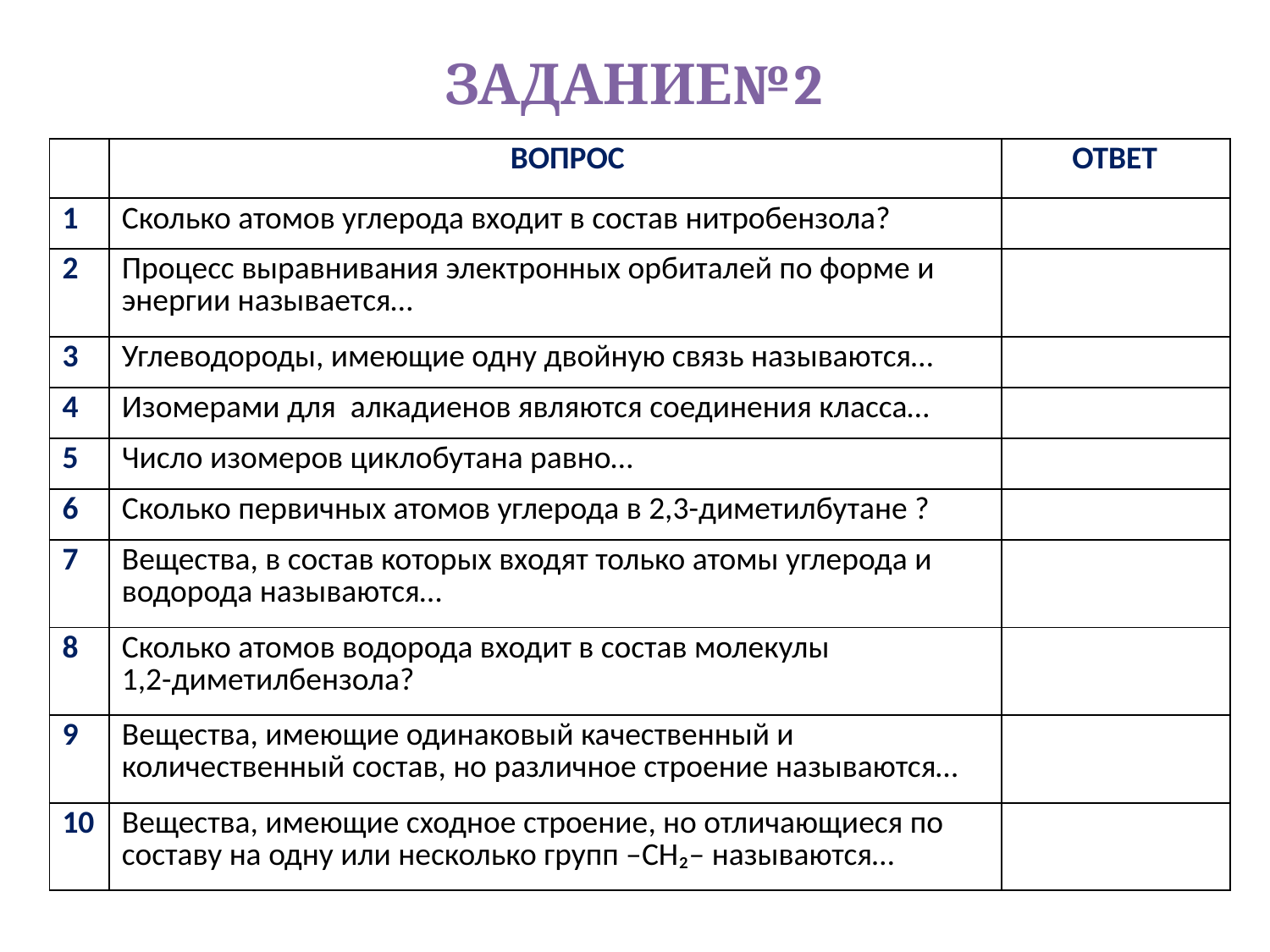

# ЗАДАНИЕ№2
|  | ВОПРОС | ОТВЕТ |
| --- | --- | --- |
| 1 | Сколько атомов углерода входит в состав нитробензола? |  |
| 2 | Процесс выравнивания электронных орбиталей по форме и энергии называется… |  |
| 3 | Углеводороды, имеющие одну двойную связь называются… |  |
| 4 | Изомерами для алкадиенов являются соединения класса… |  |
| 5 | Число изомеров циклобутана равно… |  |
| 6 | Сколько первичных атомов углерода в 2,3-диметилбутане ? |  |
| 7 | Вещества, в состав которых входят только атомы углерода и водорода называются… |  |
| 8 | Сколько атомов водорода входит в состав молекулы 1,2-диметилбензола? |  |
| 9 | Вещества, имеющие одинаковый качественный и количественный состав, но различное строение называются… |  |
| 10 | Вещества, имеющие сходное строение, но отличающиеся по составу на одну или несколько групп –СН₂– называются… |  |